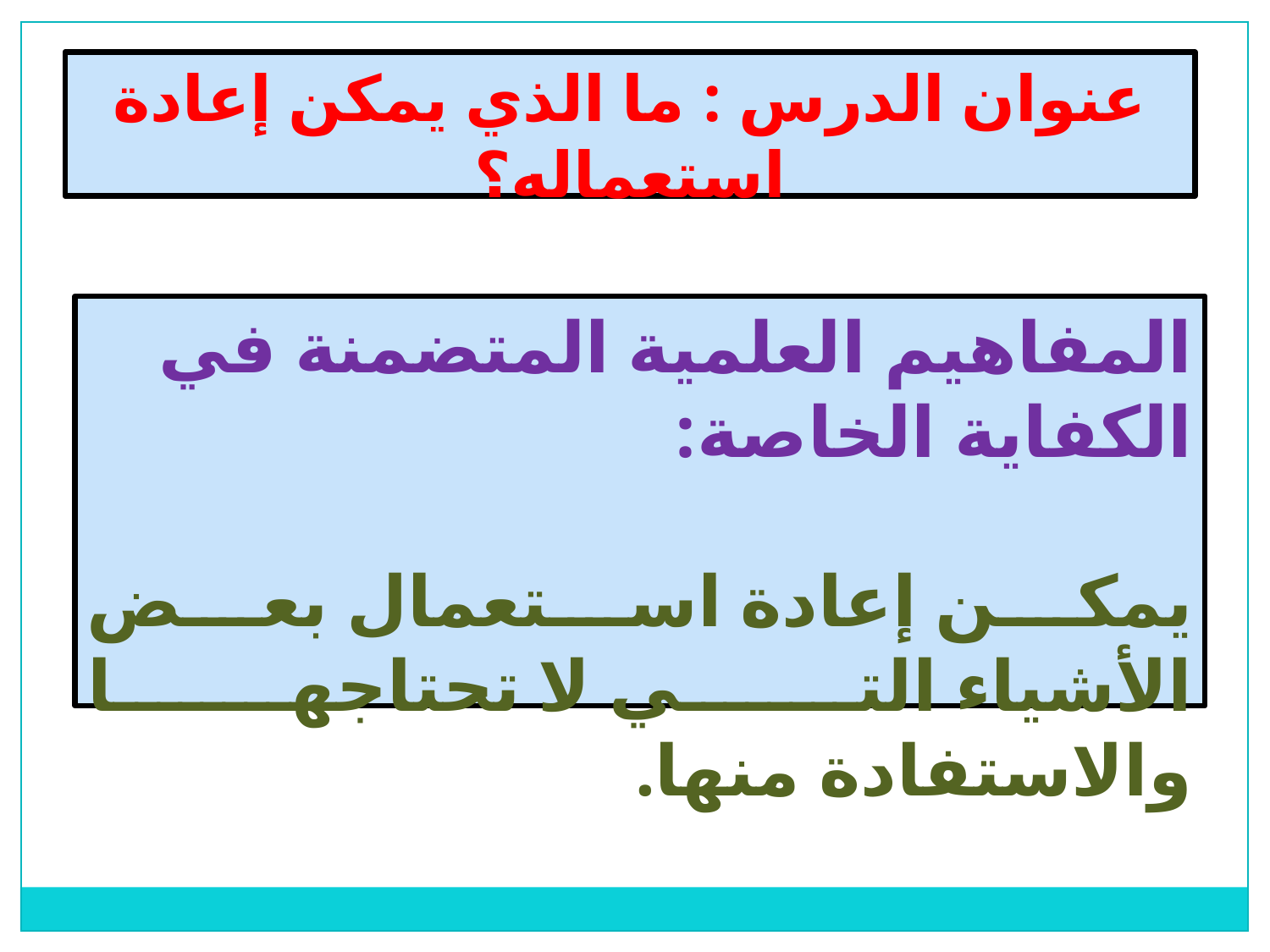

عنوان الدرس : ما الذي يمكن إعادة استعماله؟
المفاهيم العلمية المتضمنة في الكفاية الخاصة:

يمكن إعادة استعمال بعض الأشياء التي لا تحتاجها والاستفادة منها.